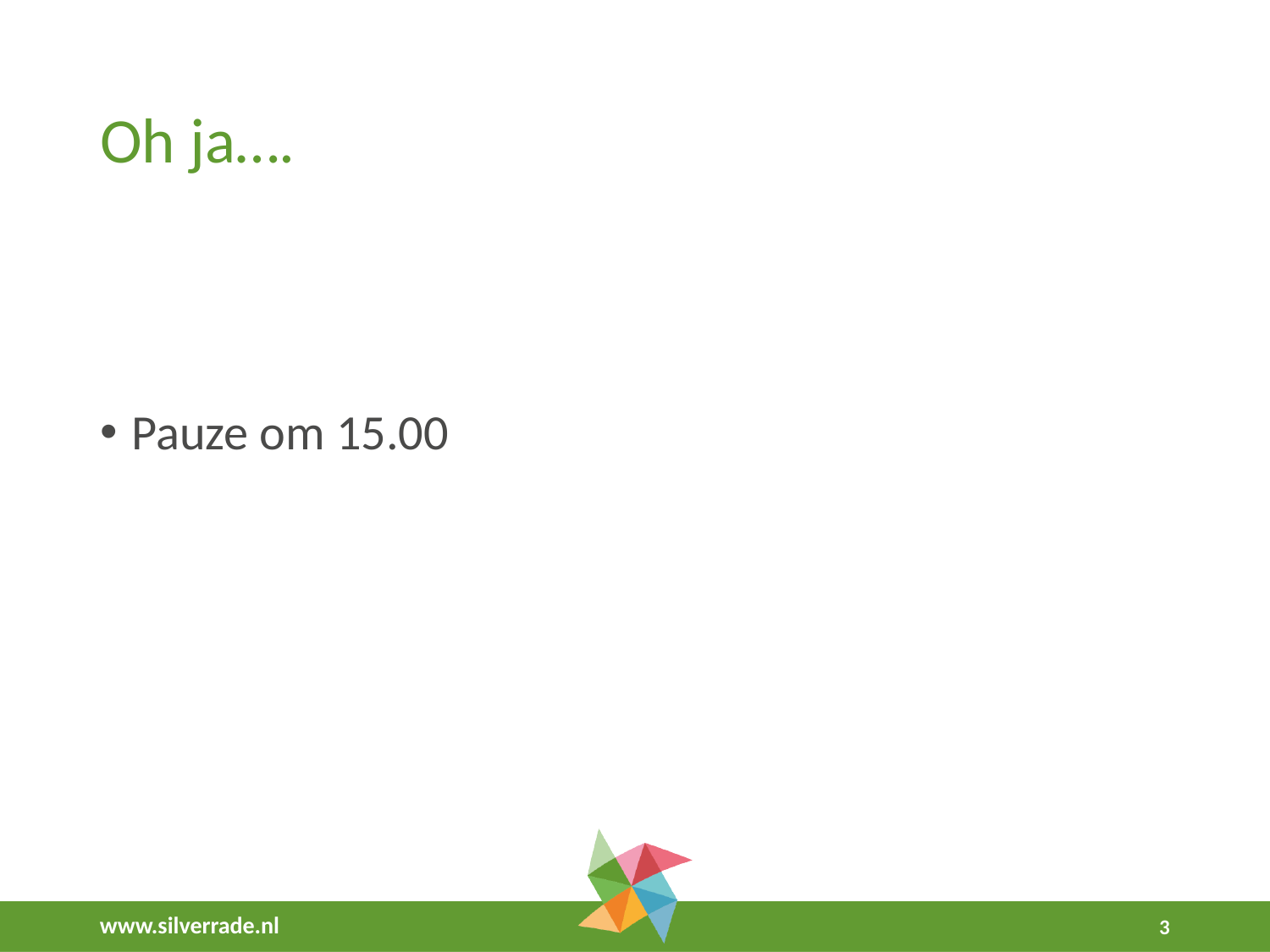

# Oh ja….

Pauze om 15.00

3